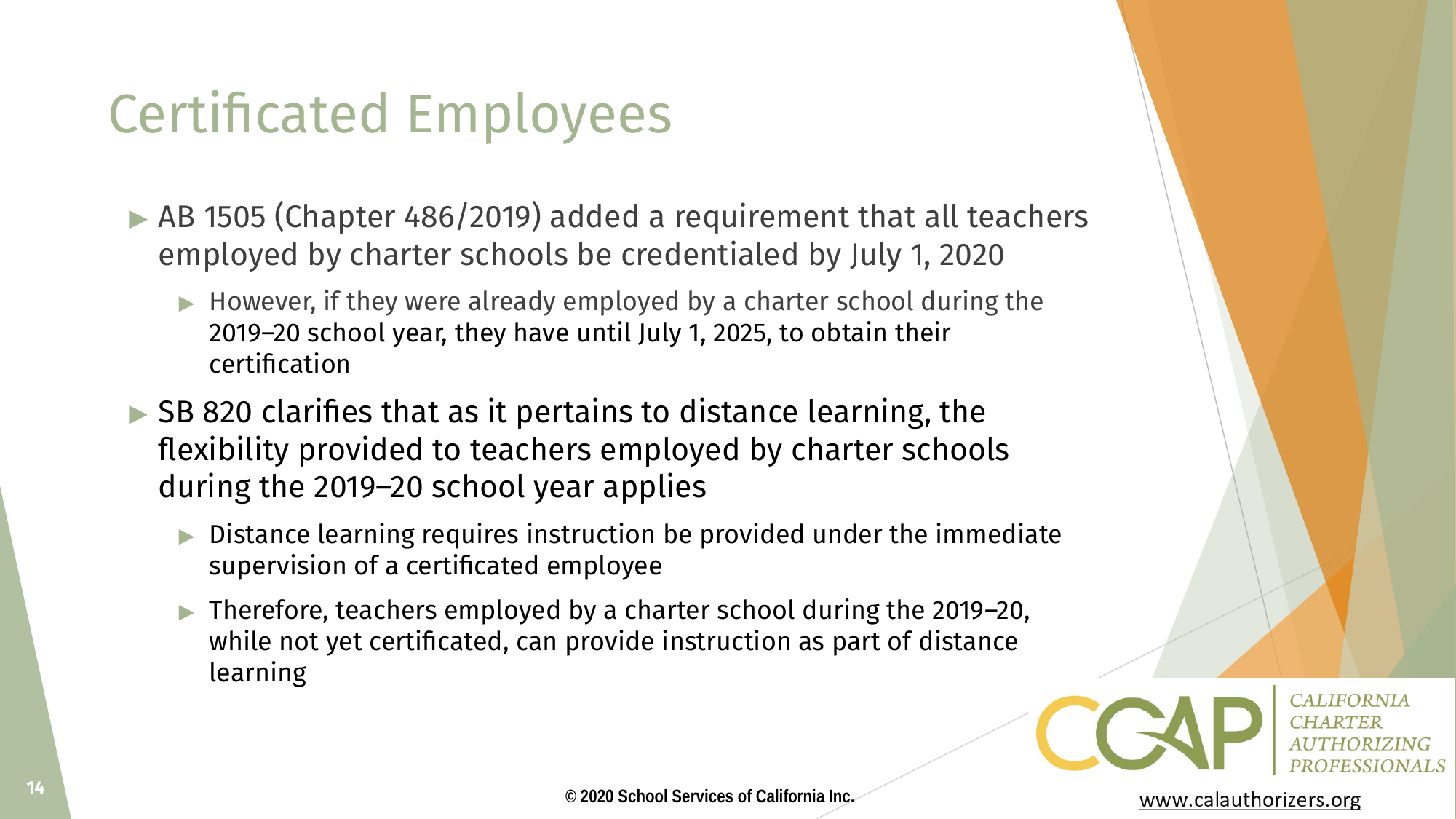

# Certificated Employees
AB 1505 (Chapter 486/2019) added a requirement that all teachers employed by charter schools be credentialed by July 1, 2020
However, if they were already employed by a charter school during the 2019–20 school year, they have until July 1, 2025, to obtain their certification
SB 820 clarifies that as it pertains to distance learning, the flexibility provided to teachers employed by charter schools during the 2019–20 school year applies
Distance learning requires instruction be provided under the immediate supervision of a certificated employee
Therefore, teachers employed by a charter school during the 2019–20, while not yet certificated, can provide instruction as part of distance learning
14